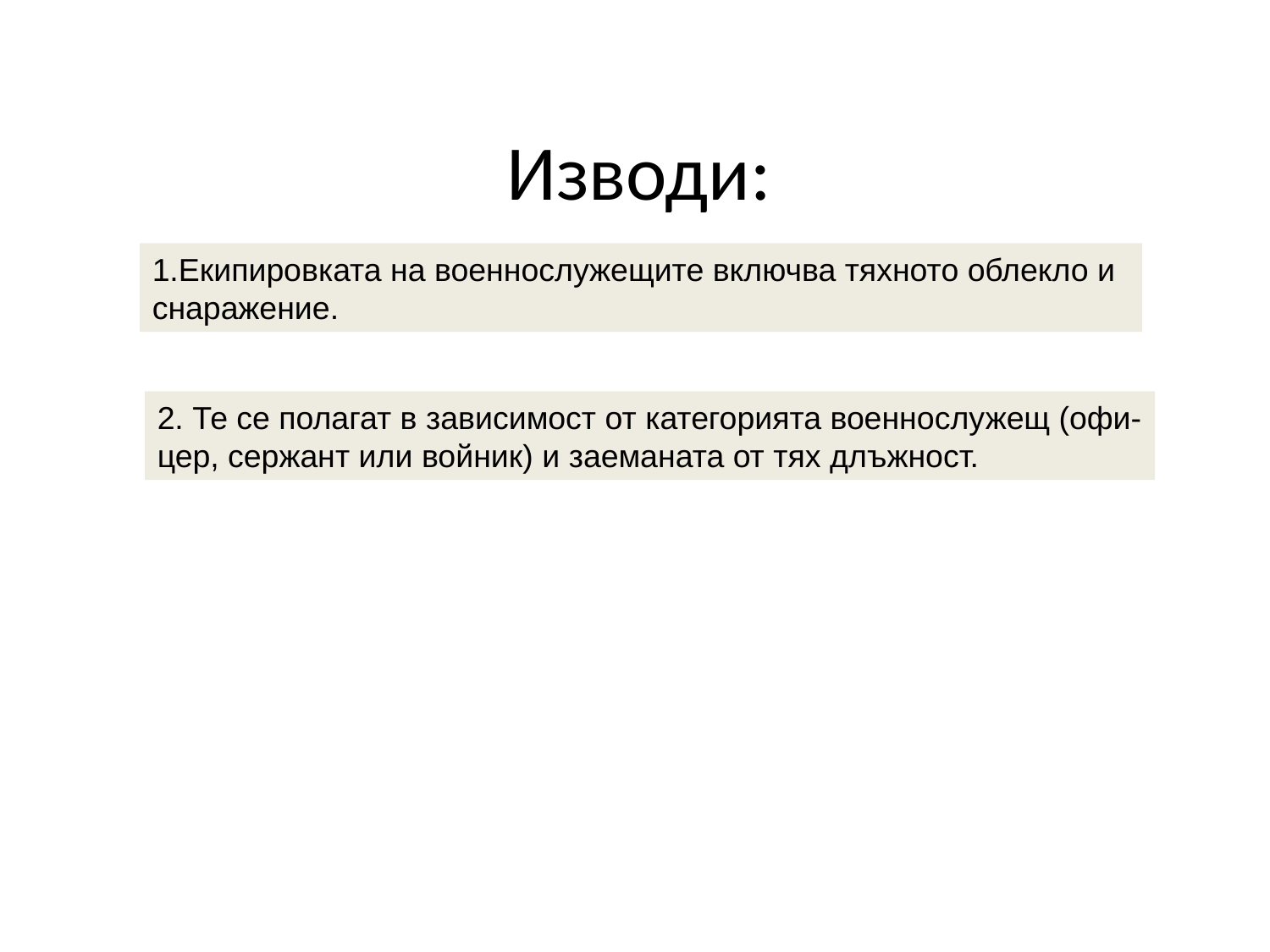

Изводи:
1.Екипировката на военнослужещите включва тяхното облекло и снаражение.
2. Те се полагат в зависимост от категорията военнослужещ (офи-
цер, сержант или войник) и заеманата от тях длъжност.